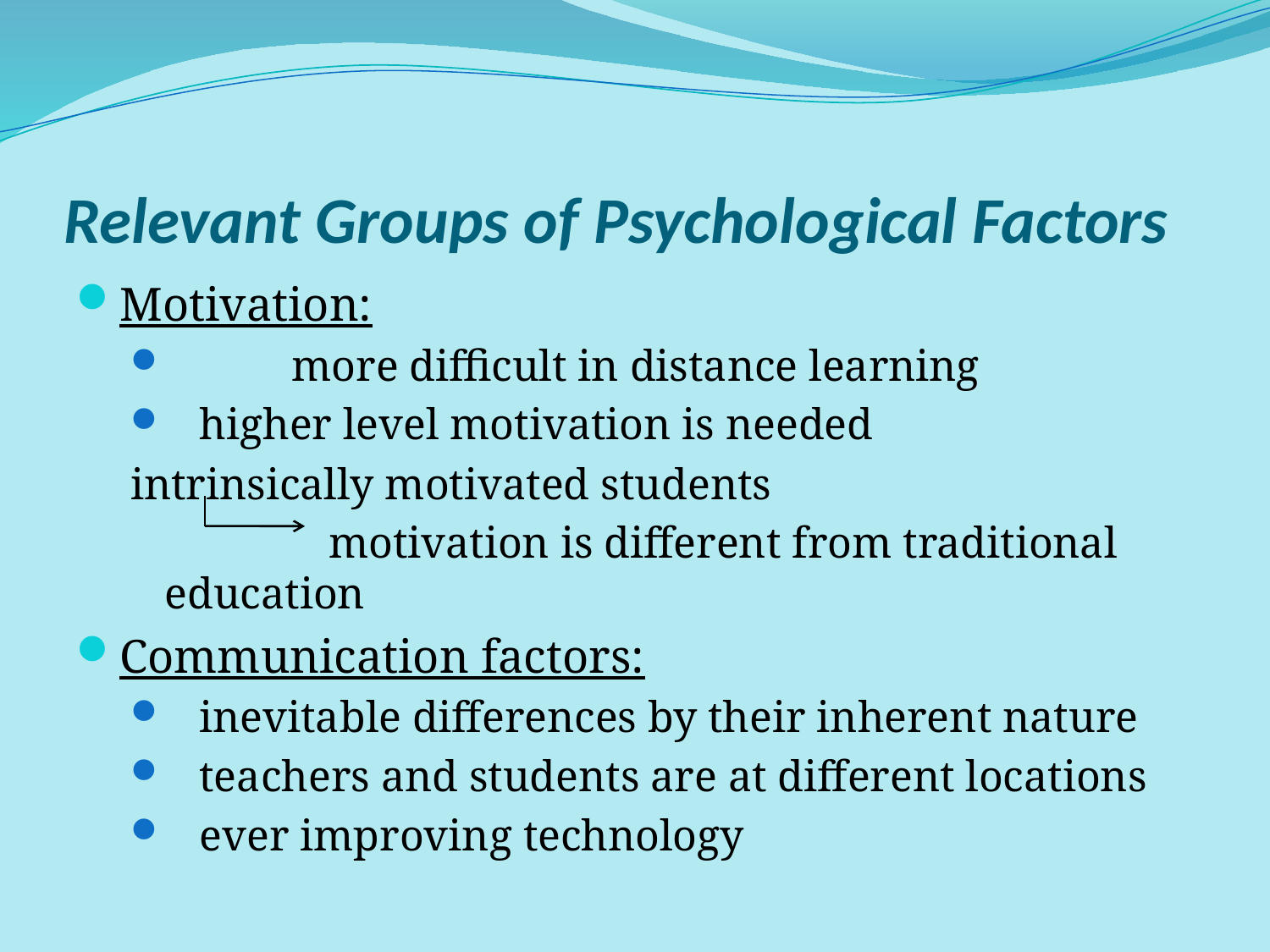

# Relevant Groups of Psychological Factors
Motivation:
	more difficult in distance learning
   higher level motivation is needed
intrinsically motivated students
                  motivation is different from traditional education
Communication factors:
   inevitable differences by their inherent nature
   teachers and students are at different locations
   ever improving technology